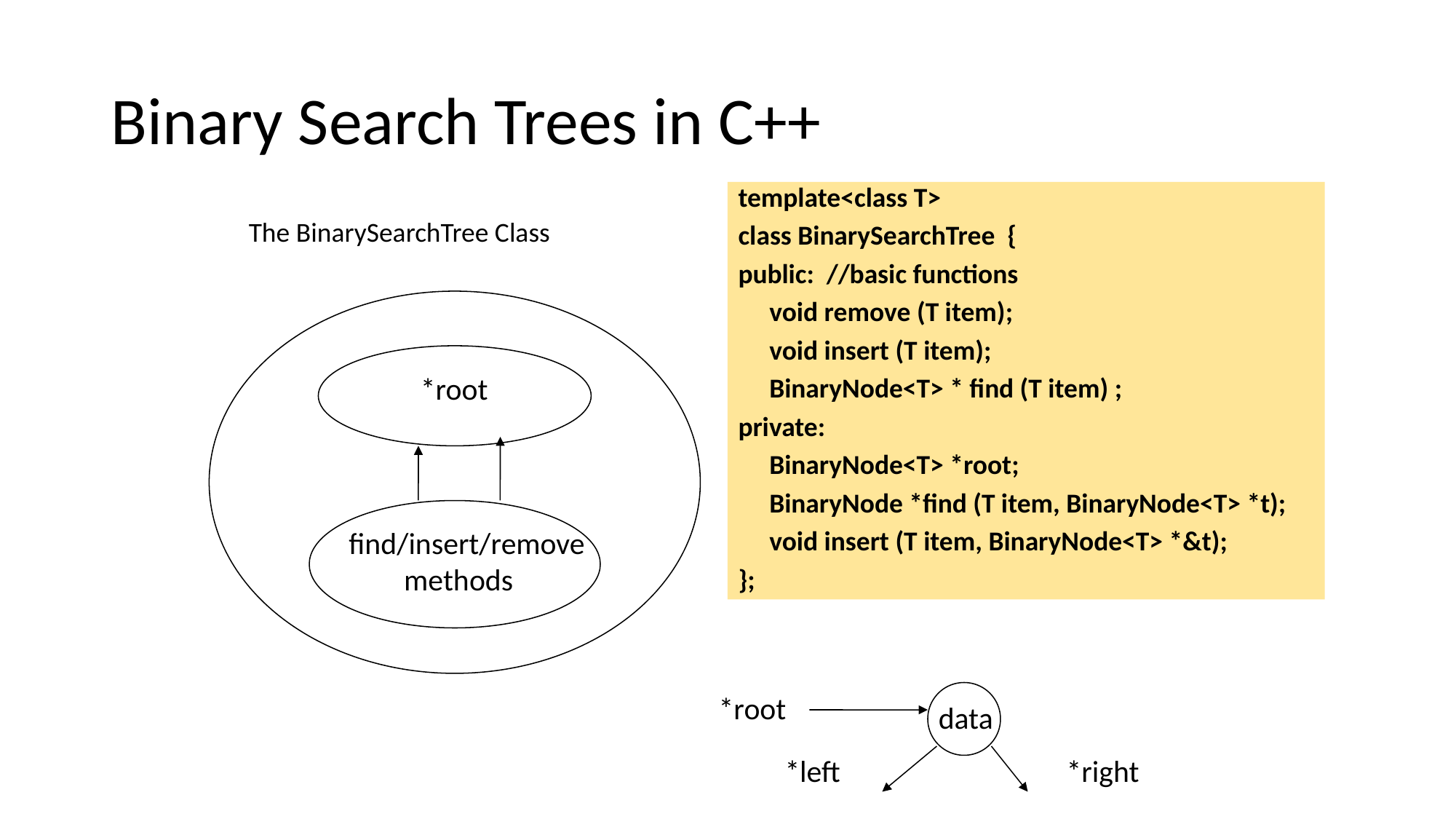

# Binary Search Trees in C++
template<class T>
class BinarySearchTree  {
public:  //basic functions
     void remove (T item);
     void insert (T item);
     BinaryNode<T> * find (T item) ;
private:
     BinaryNode<T> *root;
     BinaryNode *find (T item, BinaryNode<T> *t);
     void insert (T item, BinaryNode<T> *&t);
};
The BinarySearchTree Class

*root

find/insert/remove
        methods

*root
data

*left

*right